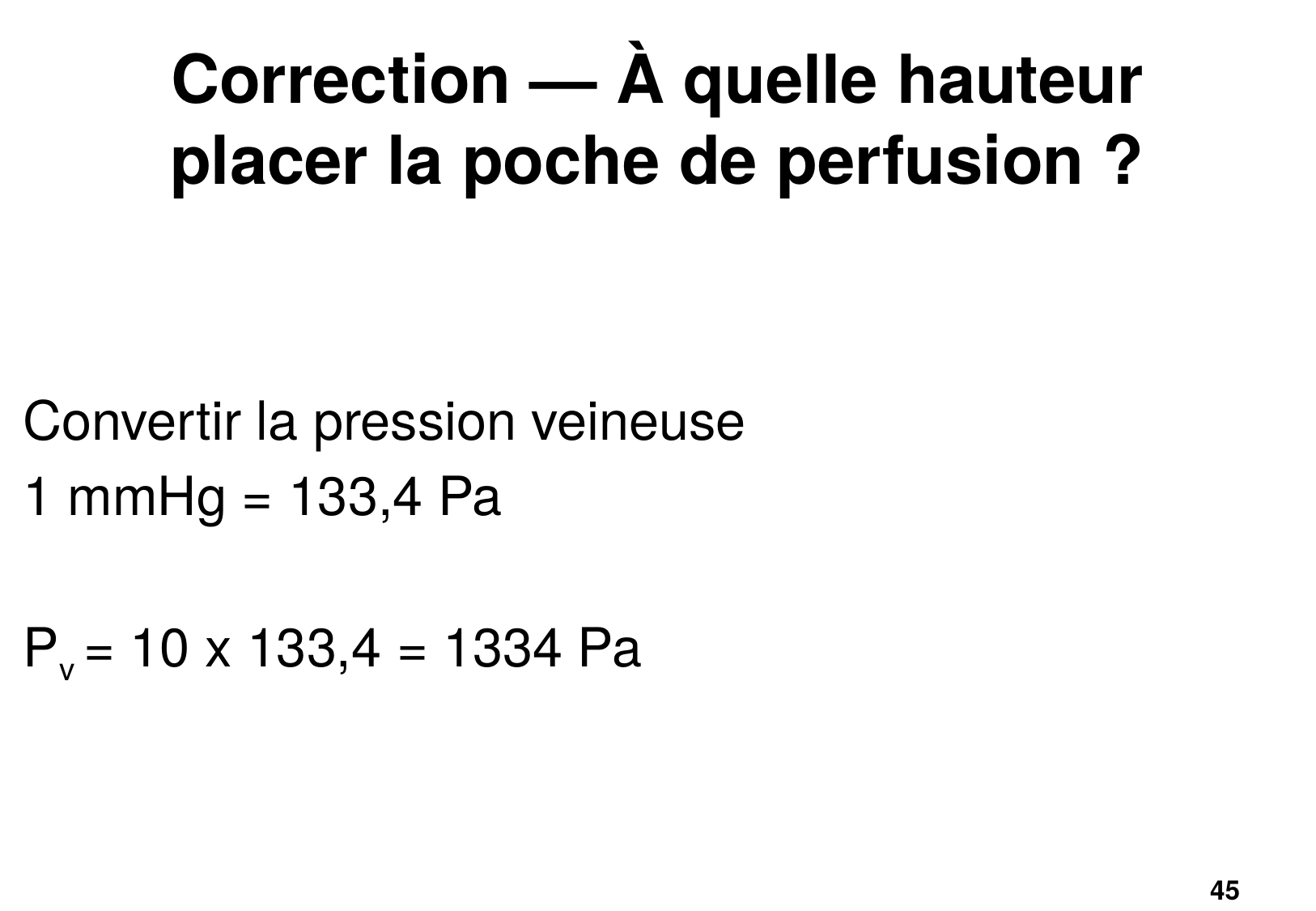

# Correction — À quelle hauteur placer la poche de perfusion ?
Convertir la pression veineuse
1 mmHg = 133,4 Pa

Pv = 10 x 133,4 = 1334 Pa